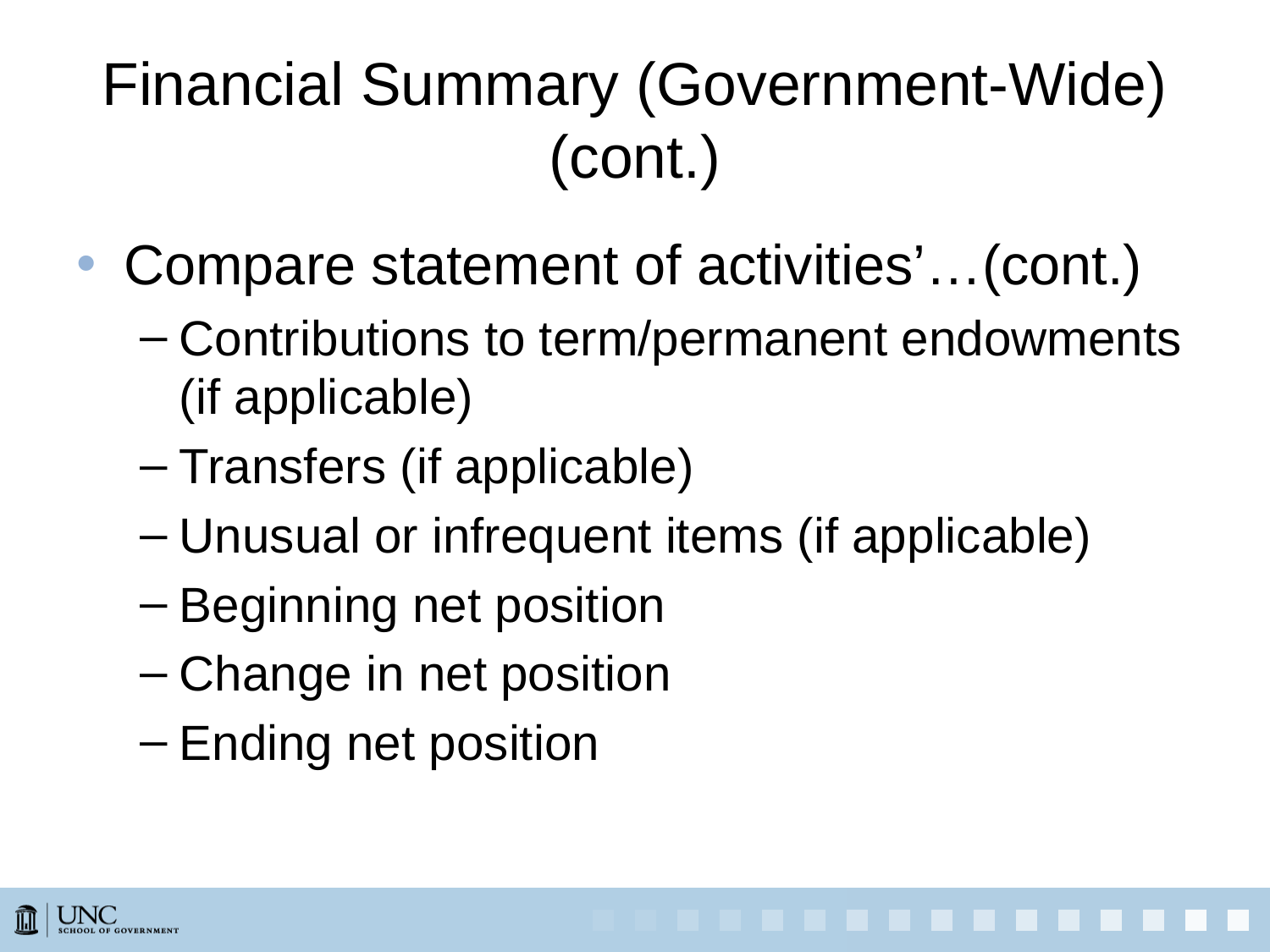

# Financial Summary (Government-Wide) (cont.)
Compare statement of activities’…(cont.)
Contributions to term/permanent endowments (if applicable)
Transfers (if applicable)
Unusual or infrequent items (if applicable)
Beginning net position
Change in net position
Ending net position